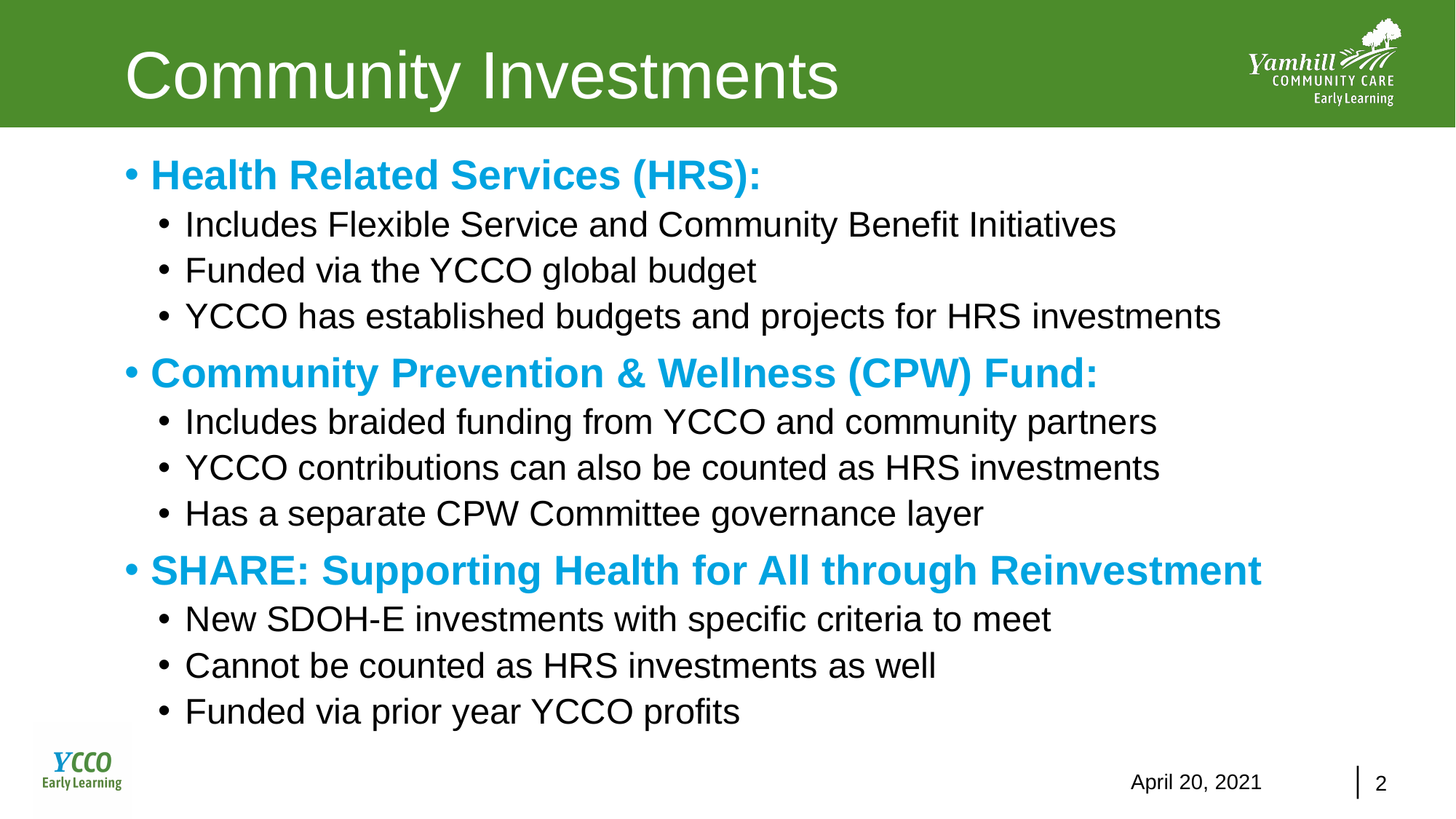

# Community Investments
Health Related Services (HRS):
Includes Flexible Service and Community Benefit Initiatives
Funded via the YCCO global budget
YCCO has established budgets and projects for HRS investments
Community Prevention & Wellness (CPW) Fund:
Includes braided funding from YCCO and community partners
YCCO contributions can also be counted as HRS investments
Has a separate CPW Committee governance layer
SHARE: Supporting Health for All through Reinvestment
New SDOH-E investments with specific criteria to meet
Cannot be counted as HRS investments as well
Funded via prior year YCCO profits